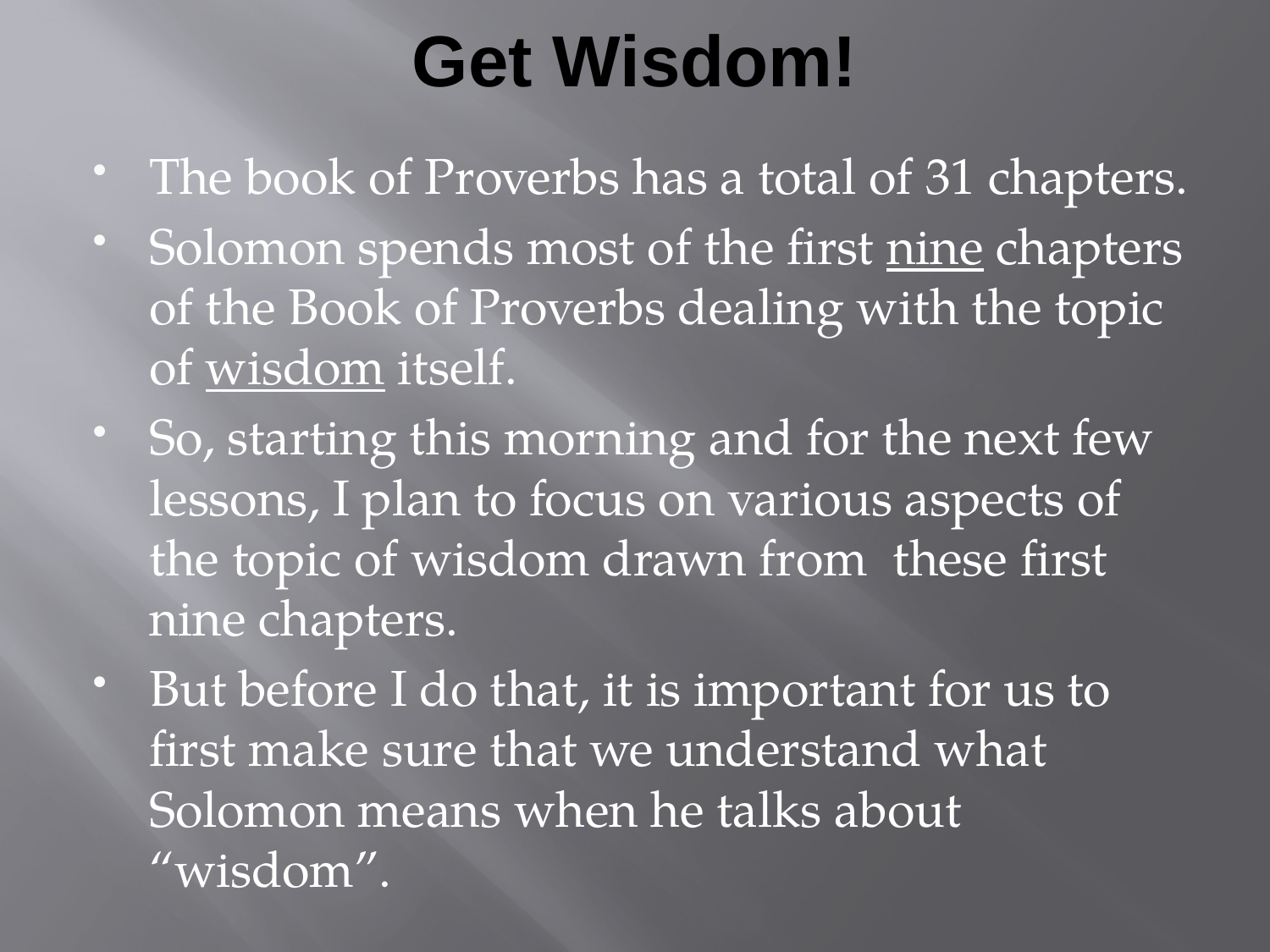

# Get Wisdom!
The book of Proverbs has a total of 31 chapters.
Solomon spends most of the first nine chapters of the Book of Proverbs dealing with the topic of wisdom itself.
So, starting this morning and for the next few lessons, I plan to focus on various aspects of the topic of wisdom drawn from  these first nine chapters.
But before I do that, it is important for us to first make sure that we understand what Solomon means when he talks about “wisdom”.